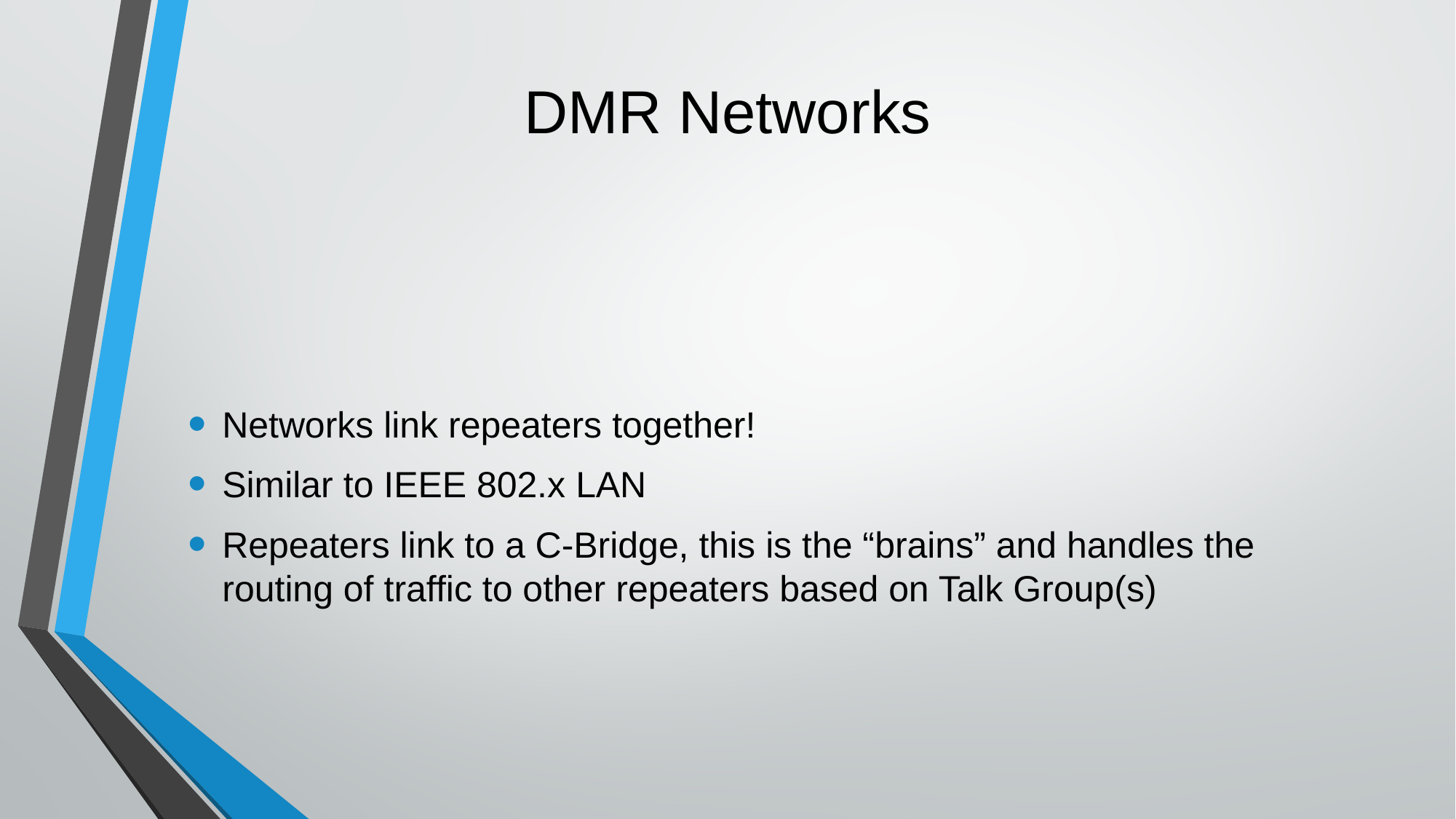

# DMR Networks
Networks link repeaters together!
Similar to IEEE 802.x LAN
Repeaters link to a C-Bridge, this is the “brains” and handles the routing of traffic to other repeaters based on Talk Group(s)